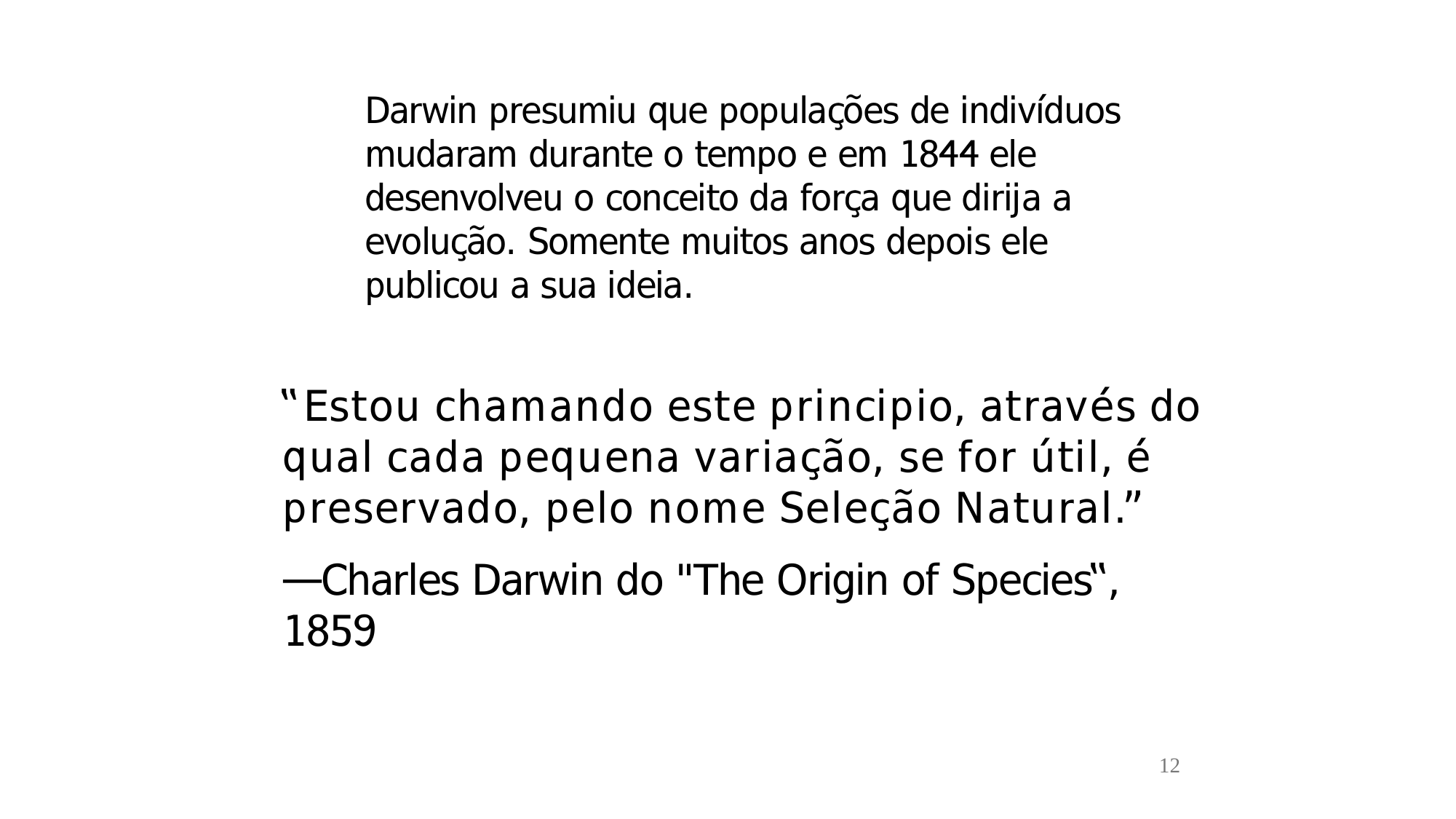

Darwin presumiu que populações de indivíduos mudaram durante o tempo e em 1844 ele desenvolveu o conceito da força que dirija a evolução. Somente muitos anos depois ele publicou a sua ideia.
“Estou chamando este principio, através do qual cada pequena variação, se for útil, é preservado, pelo nome Seleção Natural.”
—Charles Darwin do "The Origin of Species“, 1859
12